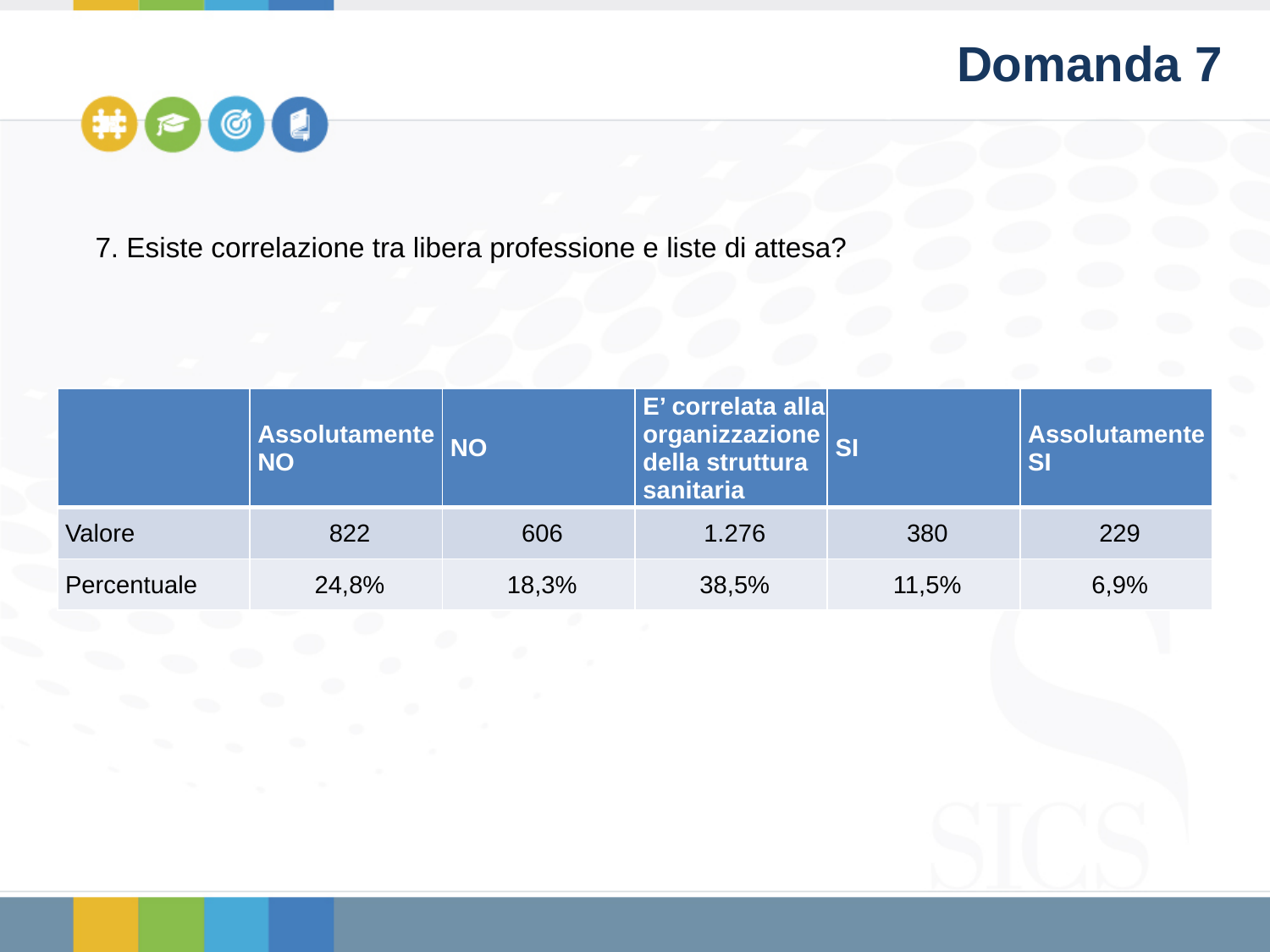

Domanda 7
 7. Esiste correlazione tra libera professione e liste di attesa?
|  | Assolutamente NO | NO | E’ correlata alla organizzazione della struttura sanitaria | SI | Assolutamente SI |
| --- | --- | --- | --- | --- | --- |
| Valore | 822 | 606 | 1.276 | 380 | 229 |
| Percentuale | 24,8% | 18,3% | 38,5% | 11,5% | 6,9% |